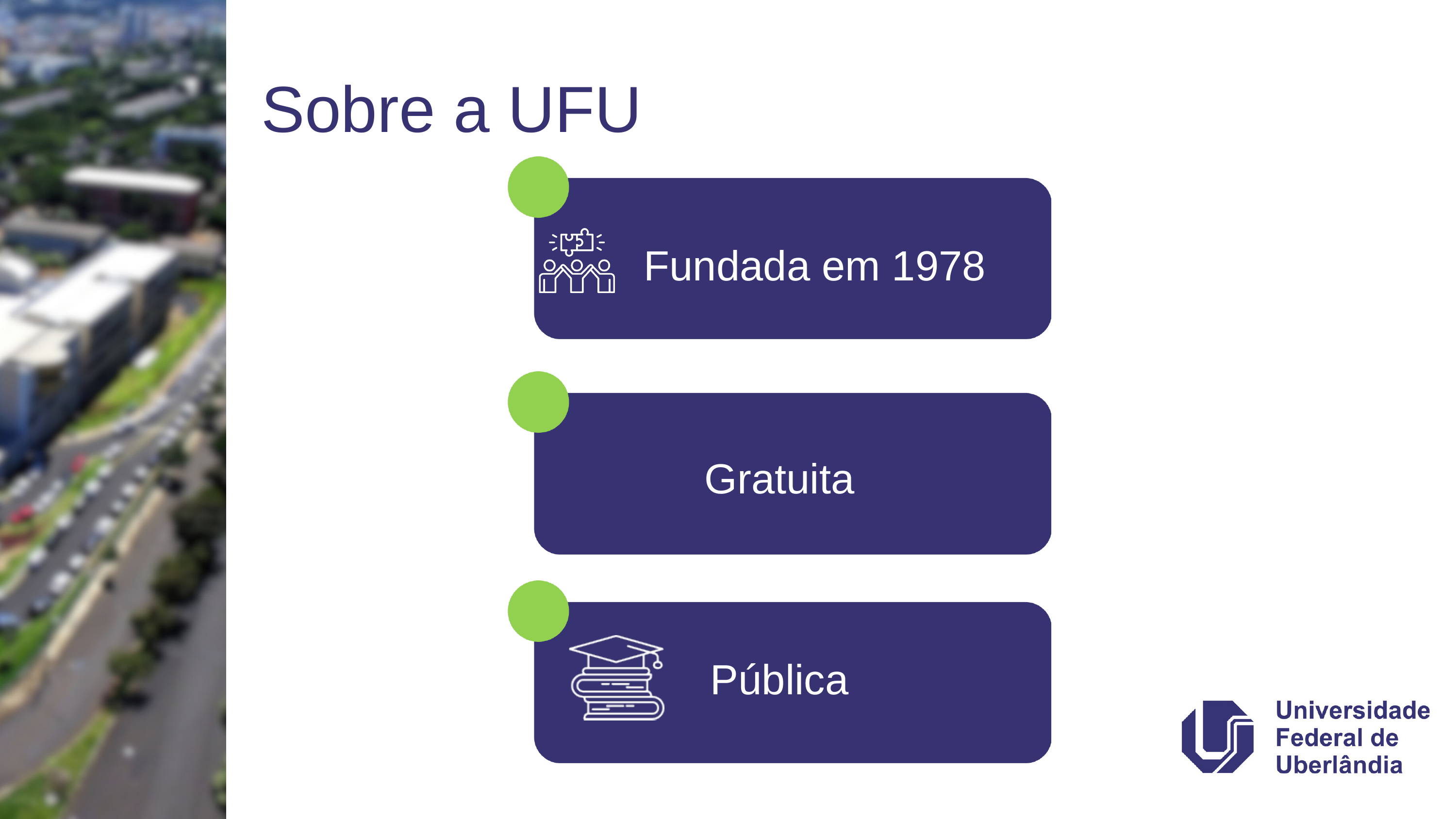

Sobre a UFU

Fundada em 1978

Gratuita

Pública